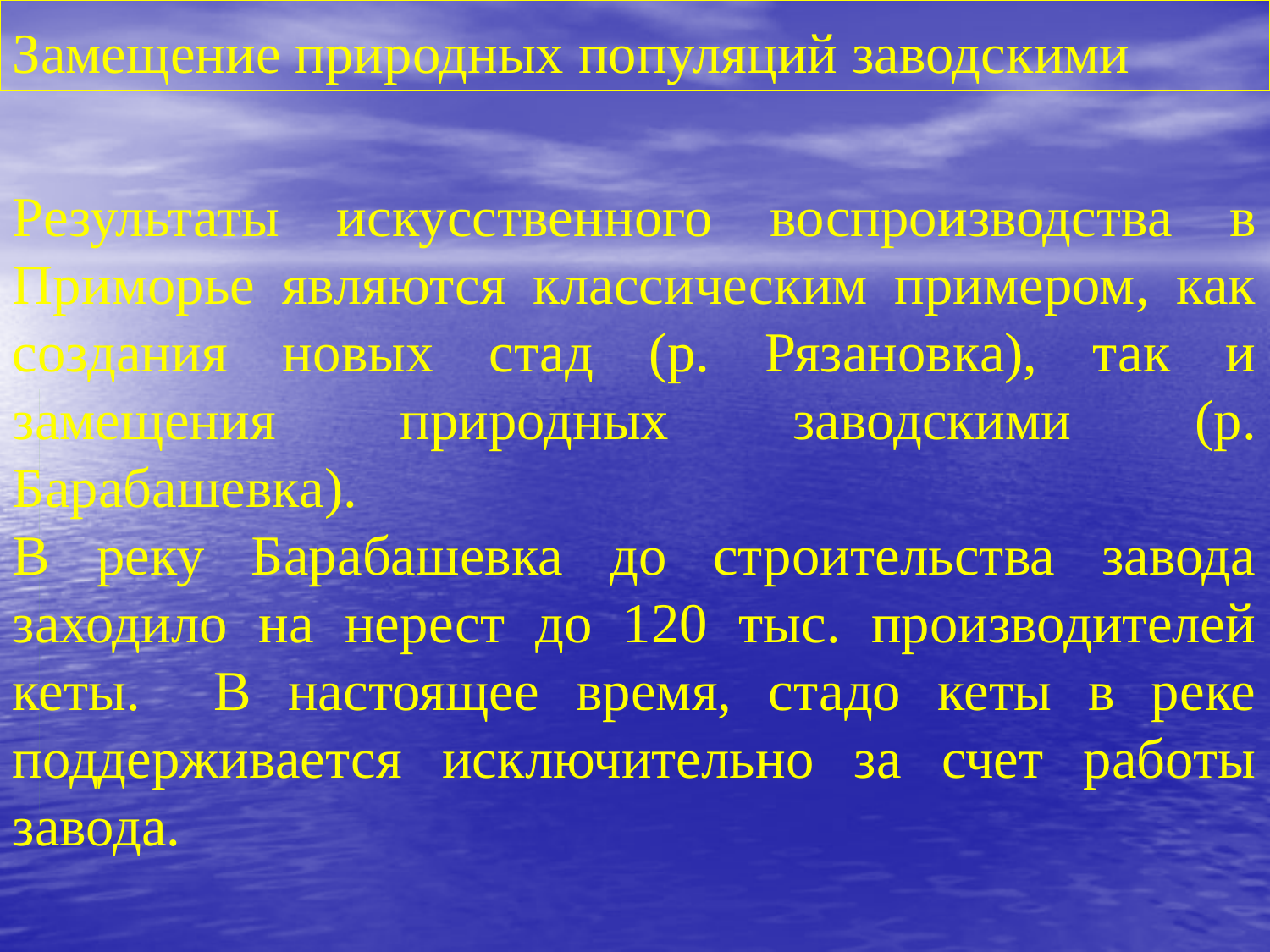

Замещение природных популяций заводскими
Результаты искусственного воспроизводства в Приморье являются классическим примером, как создания новых стад (р. Рязановка), так и замещения природных заводскими (р. Барабашевка).
В реку Барабашевка до строительства завода заходило на нерест до 120 тыс. производителей кеты.  В настоящее время, стадо кеты в реке поддерживается исключительно за счет работы завода.